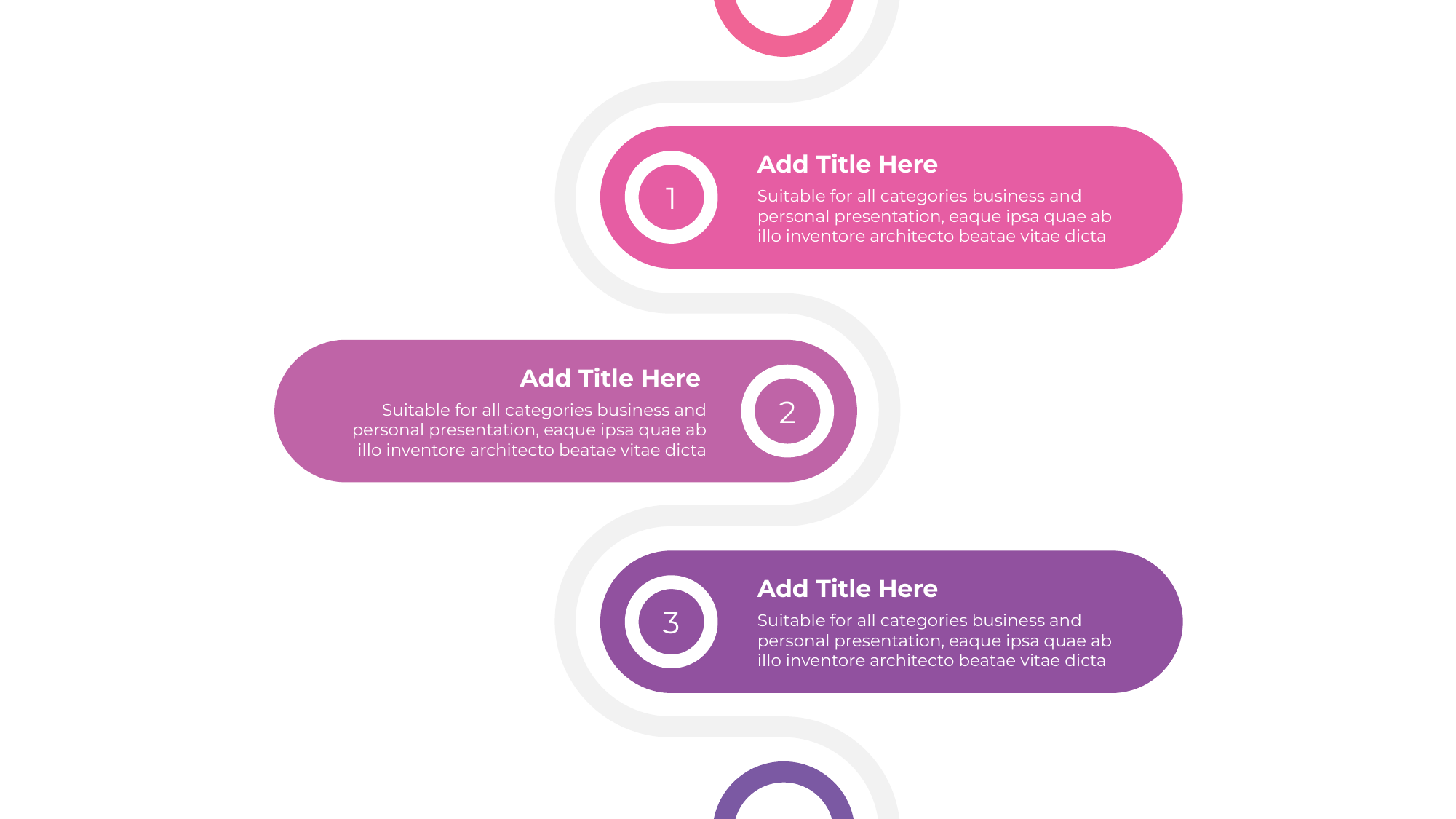

Add Title Here
1
Suitable for all categories business and personal presentation, eaque ipsa quae ab illo inventore architecto beatae vitae dicta

Add Title Here
2
Suitable for all categories business and personal presentation, eaque ipsa quae ab illo inventore architecto beatae vitae dicta

Add Title Here
3
Suitable for all categories business and personal presentation, eaque ipsa quae ab illo inventore architecto beatae vitae dicta